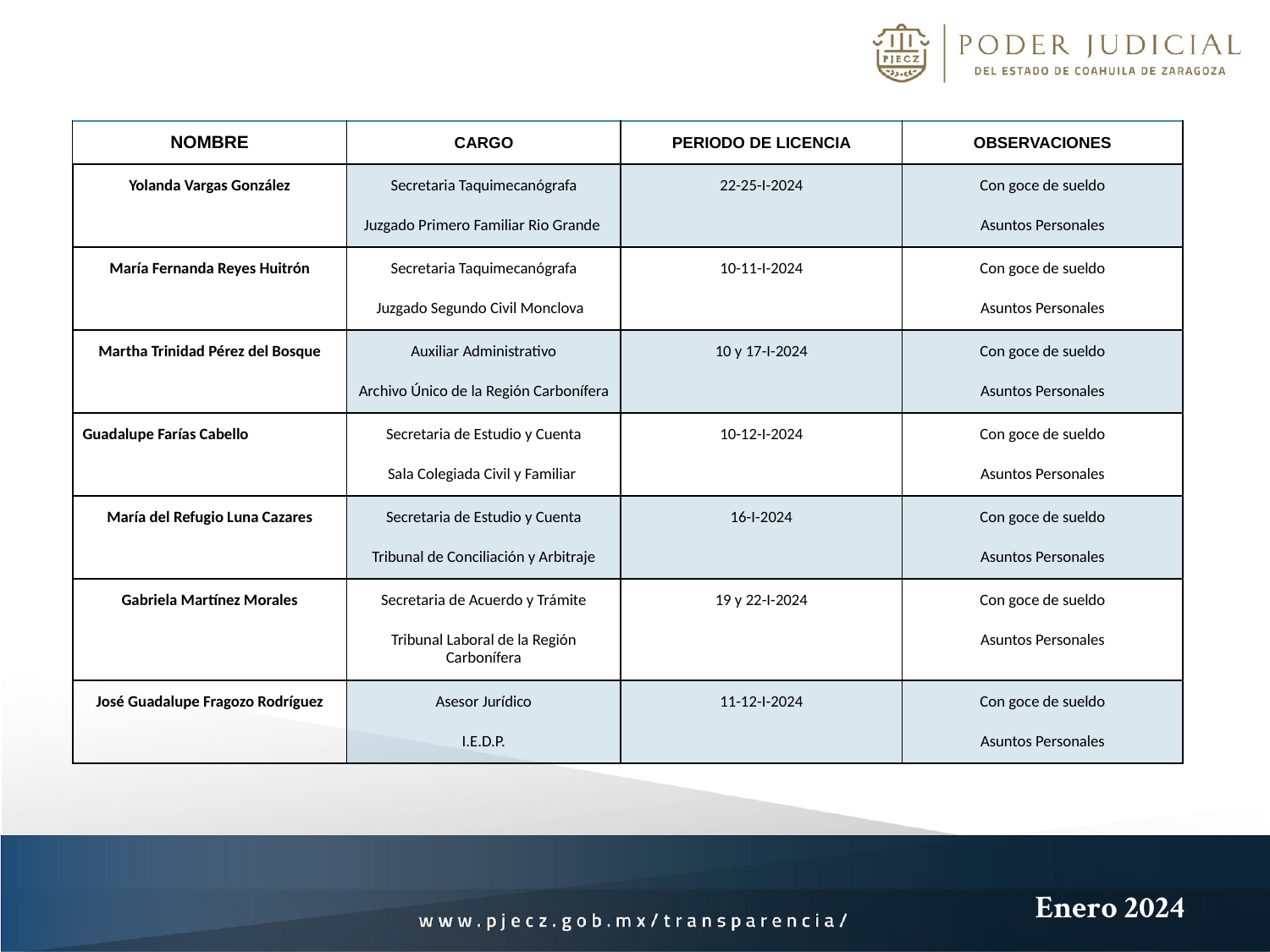

| NOMBRE | CARGO | PERIODO DE LICENCIA | OBSERVACIONES |
| --- | --- | --- | --- |
| Yolanda Vargas González | Secretaria Taquimecanógrafa Juzgado Primero Familiar Rio Grande | 22-25-I-2024 | Con goce de sueldo Asuntos Personales |
| María Fernanda Reyes Huitrón | Secretaria Taquimecanógrafa Juzgado Segundo Civil Monclova | 10-11-I-2024 | Con goce de sueldo Asuntos Personales |
| Martha Trinidad Pérez del Bosque | Auxiliar Administrativo Archivo Único de la Región Carbonífera | 10 y 17-I-2024 | Con goce de sueldo Asuntos Personales |
| Guadalupe Farías Cabello | Secretaria de Estudio y Cuenta Sala Colegiada Civil y Familiar | 10-12-I-2024 | Con goce de sueldo Asuntos Personales |
| María del Refugio Luna Cazares | Secretaria de Estudio y Cuenta Tribunal de Conciliación y Arbitraje | 16-I-2024 | Con goce de sueldo Asuntos Personales |
| Gabriela Martínez Morales | Secretaria de Acuerdo y Trámite Tribunal Laboral de la Región Carbonífera | 19 y 22-I-2024 | Con goce de sueldo Asuntos Personales |
| José Guadalupe Fragozo Rodríguez | Asesor Jurídico I.E.D.P. | 11-12-I-2024 | Con goce de sueldo Asuntos Personales |
Enero 2024